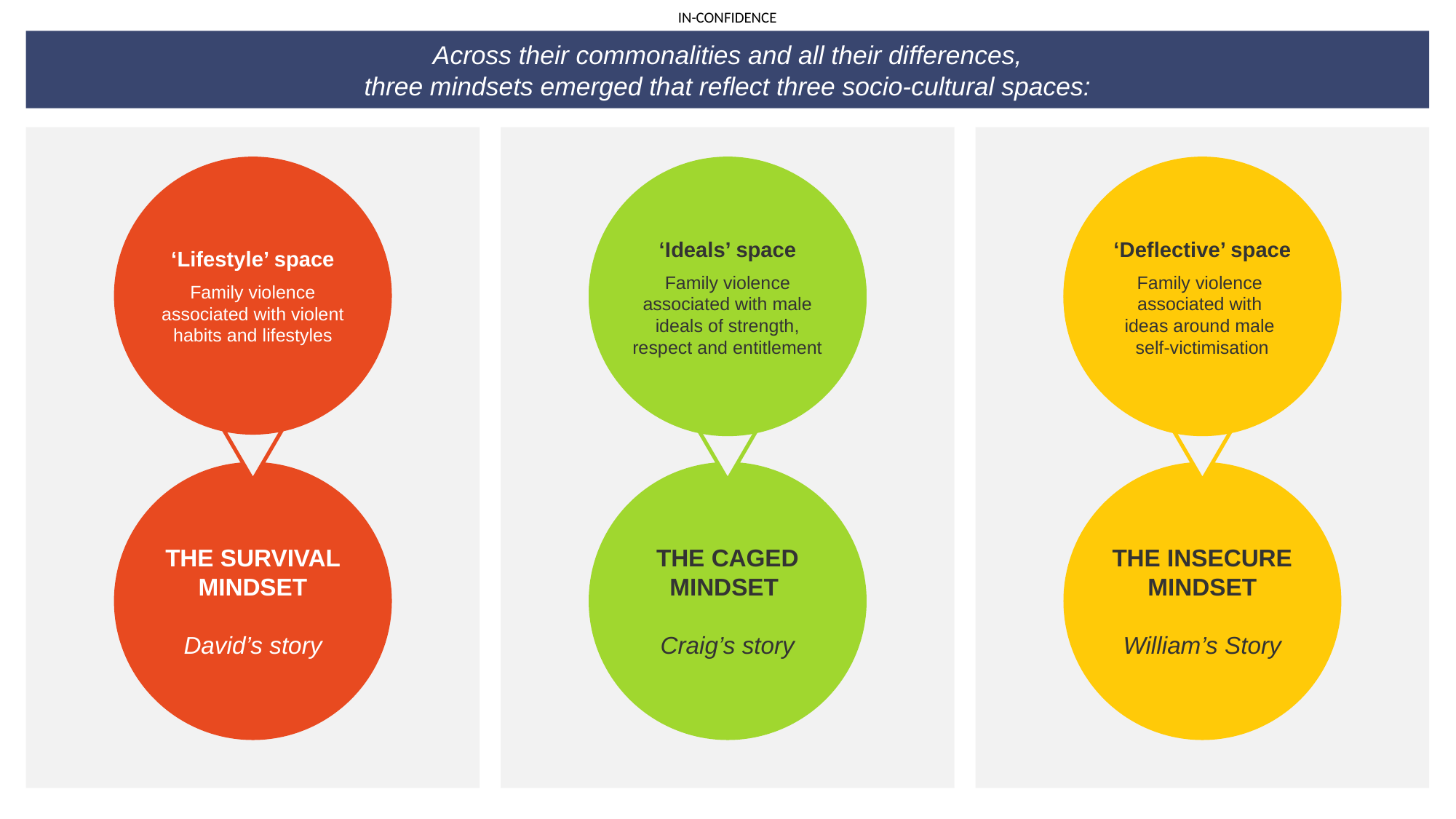

Across their commonalities and all their differences,
three mindsets emerged that reflect three socio-cultural spaces:

‘Lifestyle’ space
Family violence associated with violent habits and lifestyles
‘Ideals’ space
Family violence associated with male ideals of strength, respect and entitlement
‘Deflective’ space
Family violence associated with ideas around male self-victimisation
‘Ideals’ space
Family violence associated with male ideals of strength, respect and entitlement
‘Deflective’ space
Family violence
associated with
ideas around male
self-victimisation

THE SURVIVAL MINDSET

David’s story
THE CAGED MINDSET

Craig’s story
THE INSECURE MINDSET

William’s Story